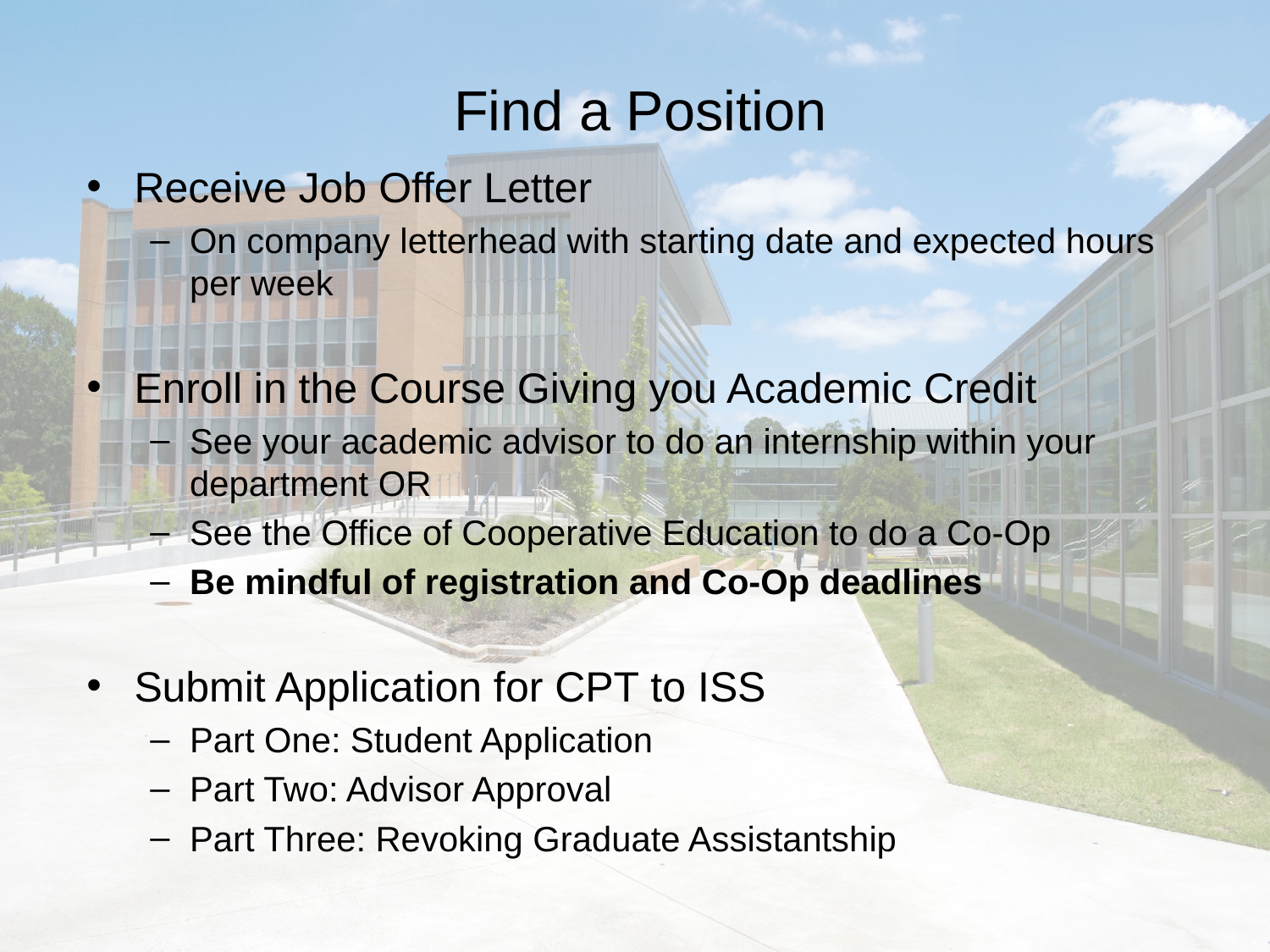

# Find a Position
Receive Job Offer Letter
On company letterhead with starting date and expected hours per week

Enroll in the Course Giving you Academic Credit
See your academic advisor to do an internship within your department OR
See the Office of Cooperative Education to do a Co-Op
Be mindful of registration and Co-Op deadlines

Submit Application for CPT to ISS
Part One: Student Application
Part Two: Advisor Approval
Part Three: Revoking Graduate Assistantship